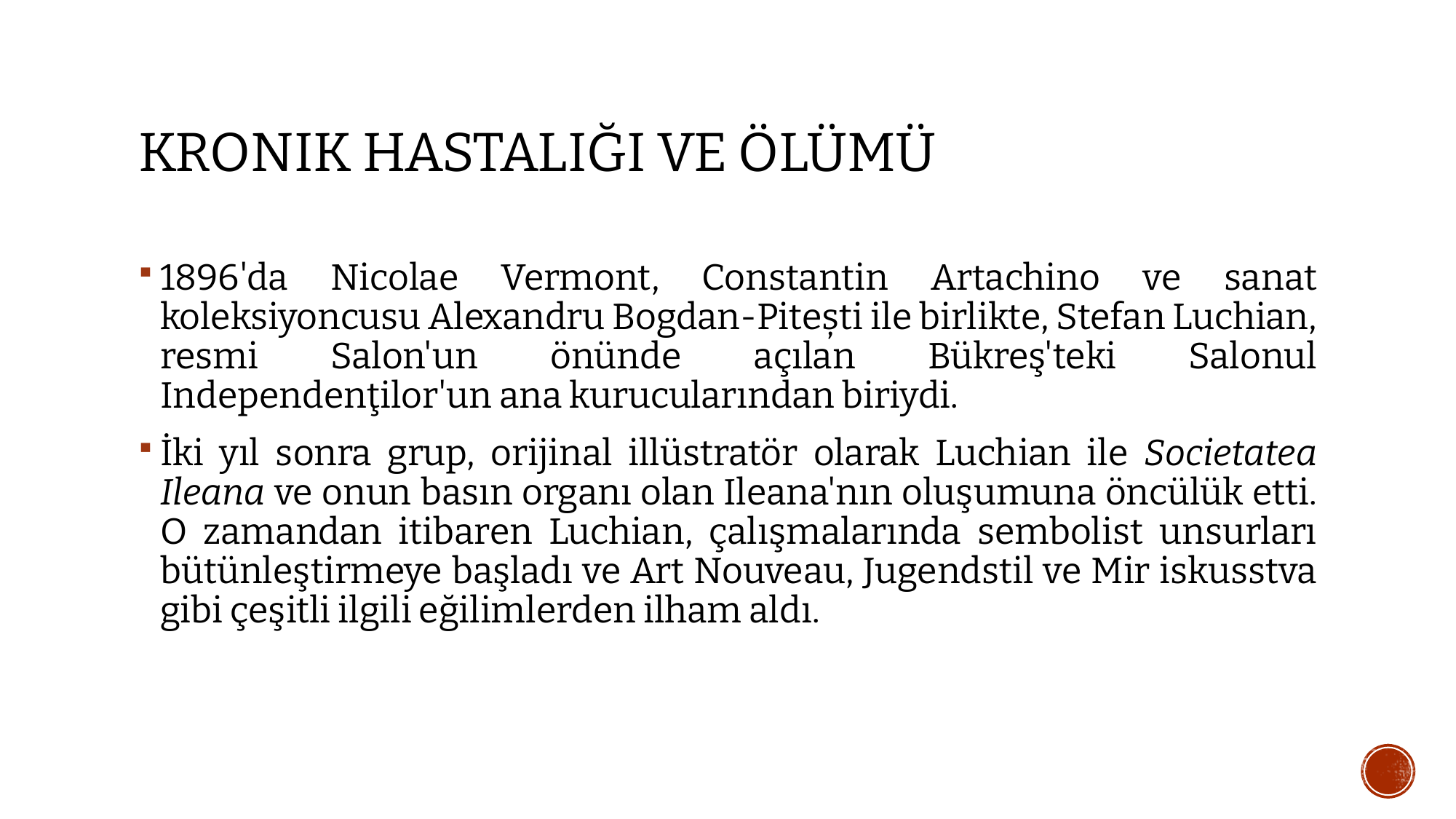

# Kronik hastalığı ve ölümü
1896'da Nicolae Vermont, Constantin Artachino ve sanat koleksiyoncusu Alexandru Bogdan-Pitești ile birlikte, Stefan Luchian, resmi Salon'un önünde açılan Bükreş'teki Salonul Independenţilor'un ana kurucularından biriydi.
İki yıl sonra grup, orijinal illüstratör olarak Luchian ile Societatea Ileana ve onun basın organı olan Ileana'nın oluşumuna öncülük etti. O zamandan itibaren Luchian, çalışmalarında sembolist unsurları bütünleştirmeye başladı ve Art Nouveau, Jugendstil ve Mir iskusstva gibi çeşitli ilgili eğilimlerden ilham aldı.